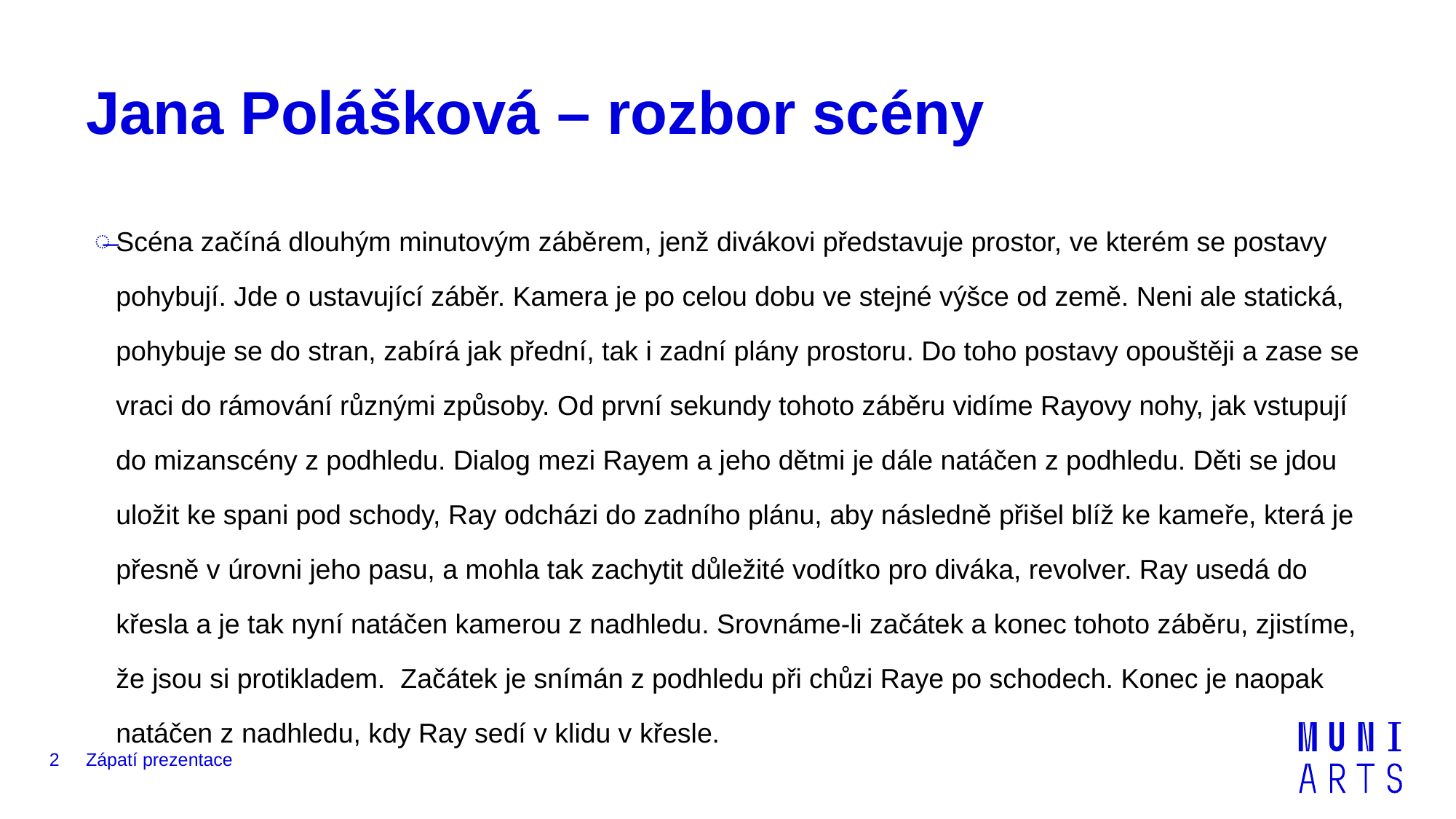

# Jana Polášková – rozbor scény
Scéna začíná dlouhým minutovým záběrem, jenž divákovi představuje prostor, ve kterém se postavy pohybují. Jde o ustavující záběr. Kamera je po celou dobu ve stejné výšce od země. Neni ale statická, pohybuje se do stran, zabírá jak přední, tak i zadní plány prostoru. Do toho postavy opouštěji a zase se vraci do rámování různými způsoby. Od první sekundy tohoto záběru vidíme Rayovy nohy, jak vstupují do mizanscény z podhledu. Dialog mezi Rayem a jeho dětmi je dále natáčen z podhledu. Děti se jdou uložit ke spani pod schody, Ray odcházi do zadního plánu, aby následně přišel blíž ke kameře, která je přesně v úrovni jeho pasu, a mohla tak zachytit důležité vodítko pro diváka, revolver. Ray usedá do křesla a je tak nyní natáčen kamerou z nadhledu. Srovnáme-li začátek a konec tohoto záběru, zjistíme, že jsou si protikladem.  Začátek je snímán z podhledu při chůzi Raye po schodech. Konec je naopak natáčen z nadhledu, kdy Ray sedí v klidu v křesle.
2
Zápatí prezentace